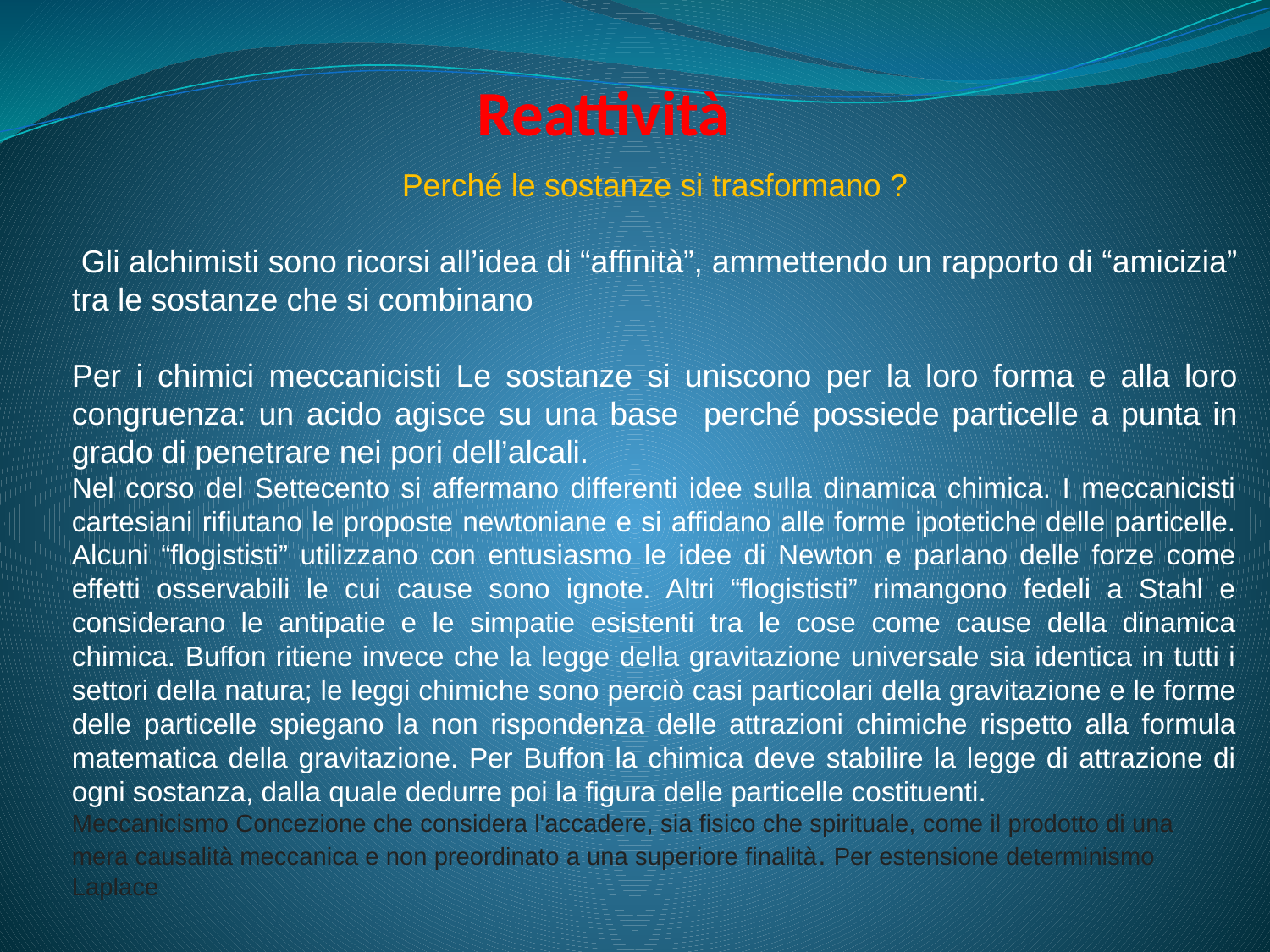

# Reattività

Perché le sostanze si trasformano ?

 Gli alchimisti sono ricorsi all’idea di “affinità”, ammettendo un rapporto di “amicizia” tra le sostanze che si combinano

Per i chimici meccanicisti Le sostanze si uniscono per la loro forma e alla loro congruenza: un acido agisce su una base  perché possiede particelle a punta in grado di penetrare nei pori dell’alcali.
Nel corso del Settecento si affermano differenti idee sulla dinamica chimica. I meccanicisti cartesiani rifiutano le proposte newtoniane e si affidano alle forme ipotetiche delle particelle. Alcuni “flogististi” utilizzano con entusiasmo le idee di Newton e parlano delle forze come effetti osservabili le cui cause sono ignote. Altri “flogististi” rimangono fedeli a Stahl e considerano le antipatie e le simpatie esistenti tra le cose come cause della dinamica chimica. Buffon ritiene invece che la legge della gravitazione universale sia identica in tutti i settori della natura; le leggi chimiche sono perciò casi particolari della gravitazione e le forme delle particelle spiegano la non rispondenza delle attrazioni chimiche rispetto alla formula matematica della gravitazione. Per Buffon la chimica deve stabilire la legge di attrazione di ogni sostanza, dalla quale dedurre poi la figura delle particelle costituenti.
Meccanicismo Concezione che considera l'accadere, sia fisico che spirituale, come il prodotto di una mera causalità meccanica e non preordinato a una superiore finalità. Per estensione determinismo Laplace